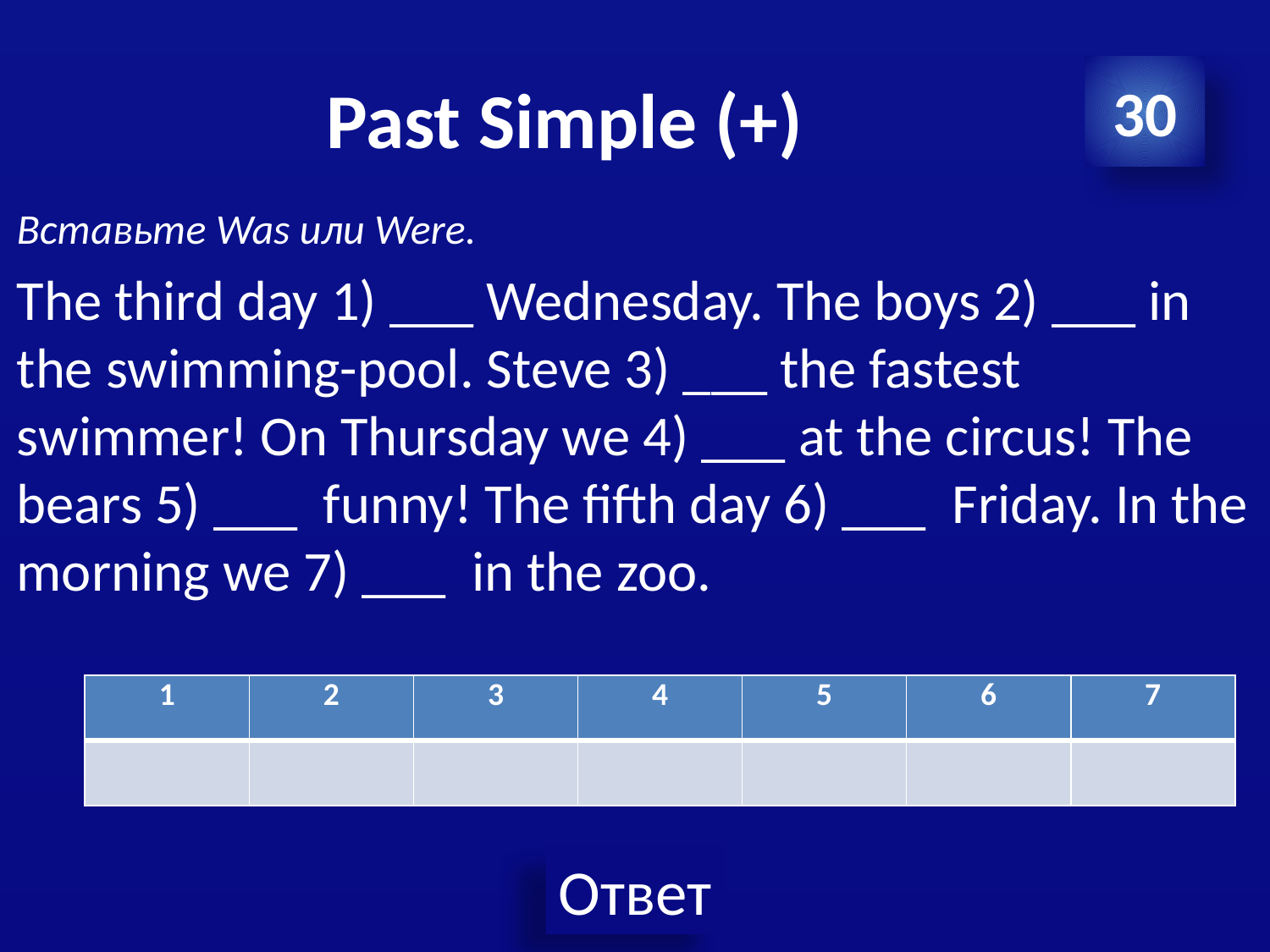

# Past Simple (+)
30
Вставьте Was или Were.
The third day 1) ___ Wednesday. The boys 2) ___ in the swimming-pool. Steve 3) ___ the fastest swimmer! On Thursday we 4) ___ at the circus! The bears 5) ___  funny! The fifth day 6) ___  Friday. In the morning we 7) ___  in the zoo.
| 1 | 2 | 3 | 4 | 5 | 6 | 7 |
| --- | --- | --- | --- | --- | --- | --- |
|  |  |  |  |  |  |  |